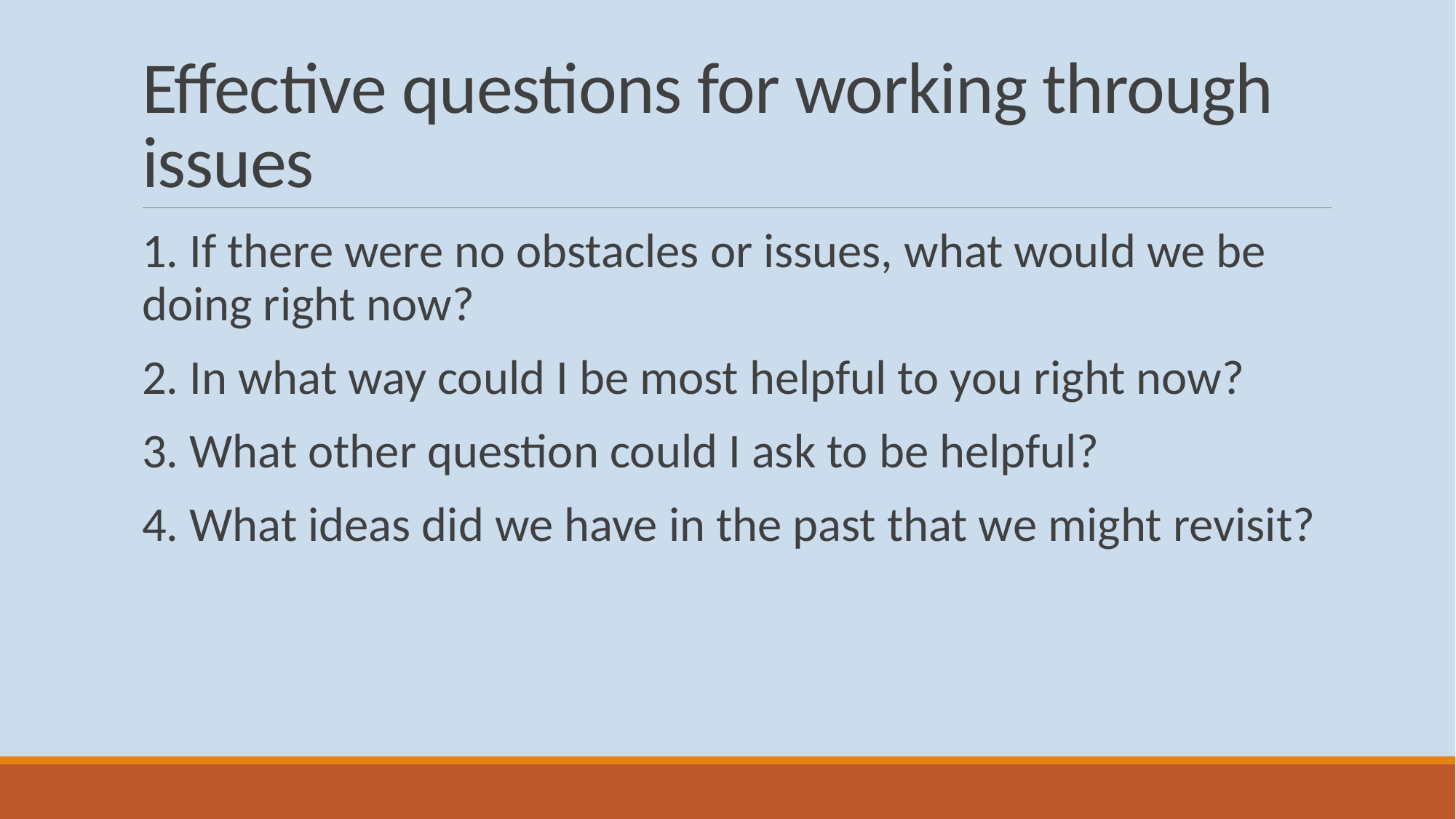

# Effective questions for working through issues
1. If there were no obstacles or issues, what would we be doing right now?
2. In what way could I be most helpful to you right now?
3. What other question could I ask to be helpful?
4. What ideas did we have in the past that we might revisit?